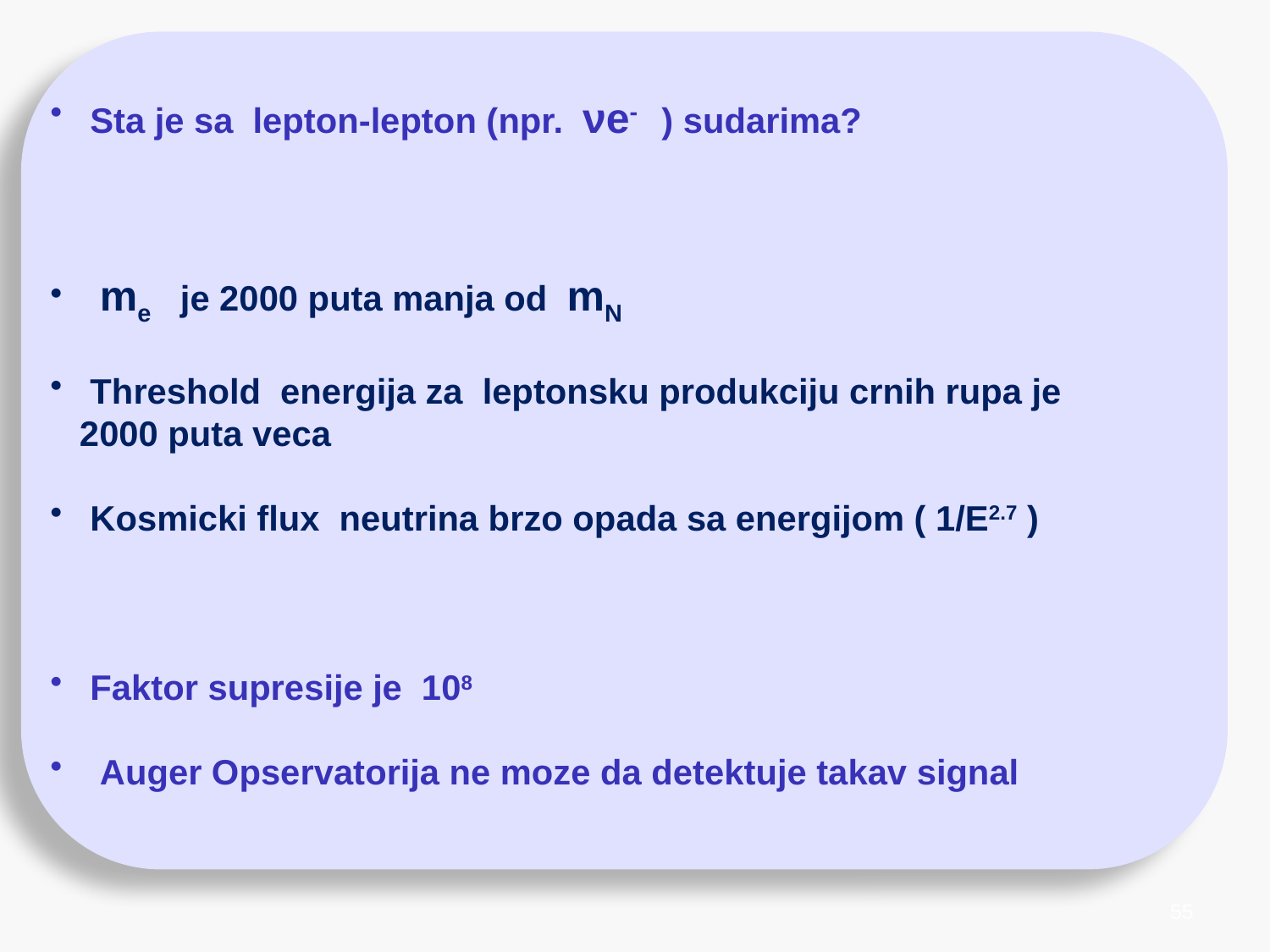

Sta je sa  lepton-lepton (npr.  νe-  ) sudarima?

  me   je 2000 puta manja od  mN

 Threshold  energija za  leptonsku produkciju crnih rupa je
   2000 puta veca

 Kosmicki flux  neutrina brzo opada sa energijom ( 1/E2.7 )

 Faktor supresije je  108

  Auger Opservatorija ne moze da detektuje takav signal
55